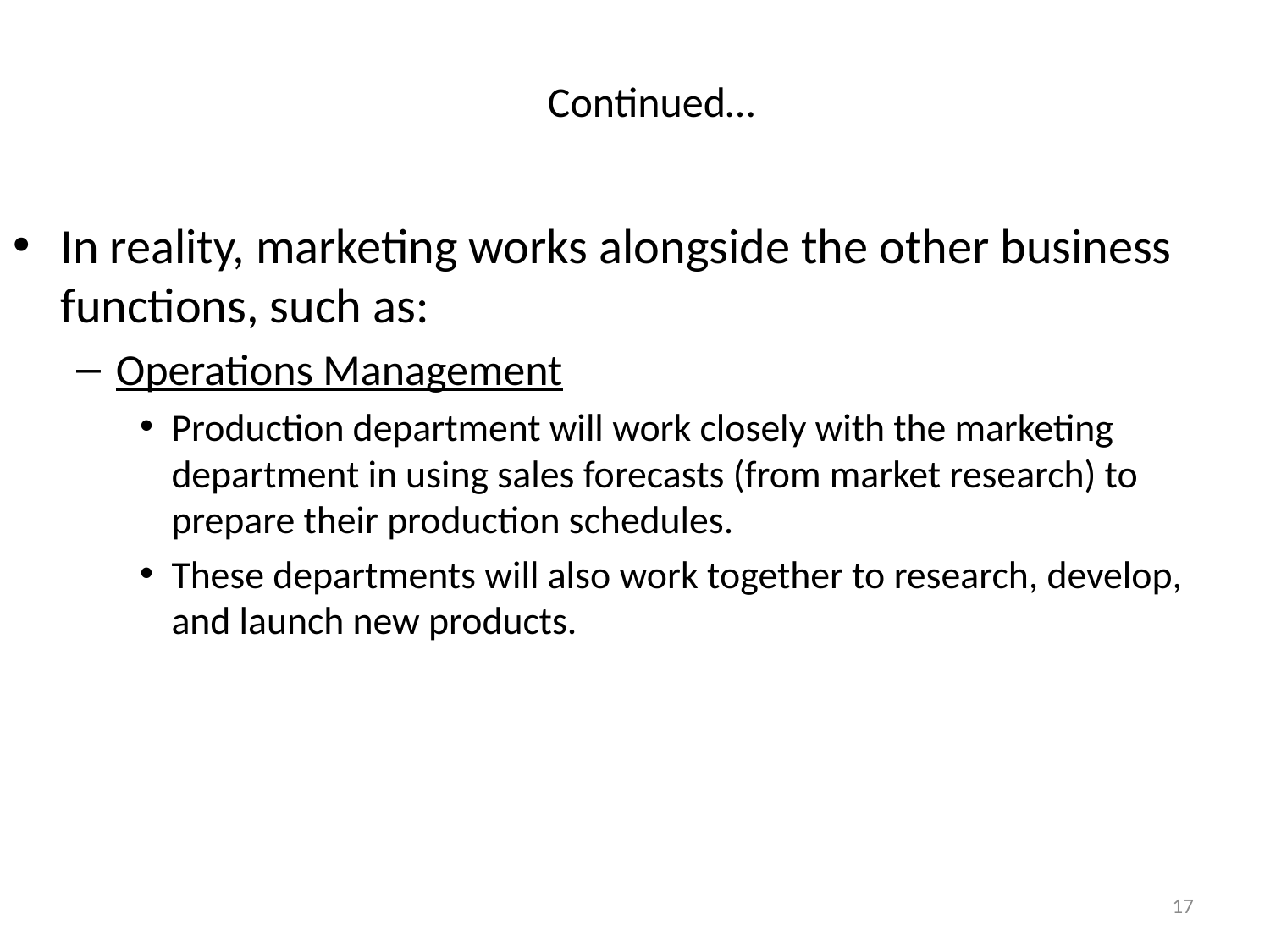

# Continued…
In reality, marketing works alongside the other business functions, such as:
Operations Management
Production department will work closely with the marketing department in using sales forecasts (from market research) to prepare their production schedules.
These departments will also work together to research, develop, and launch new products.
17